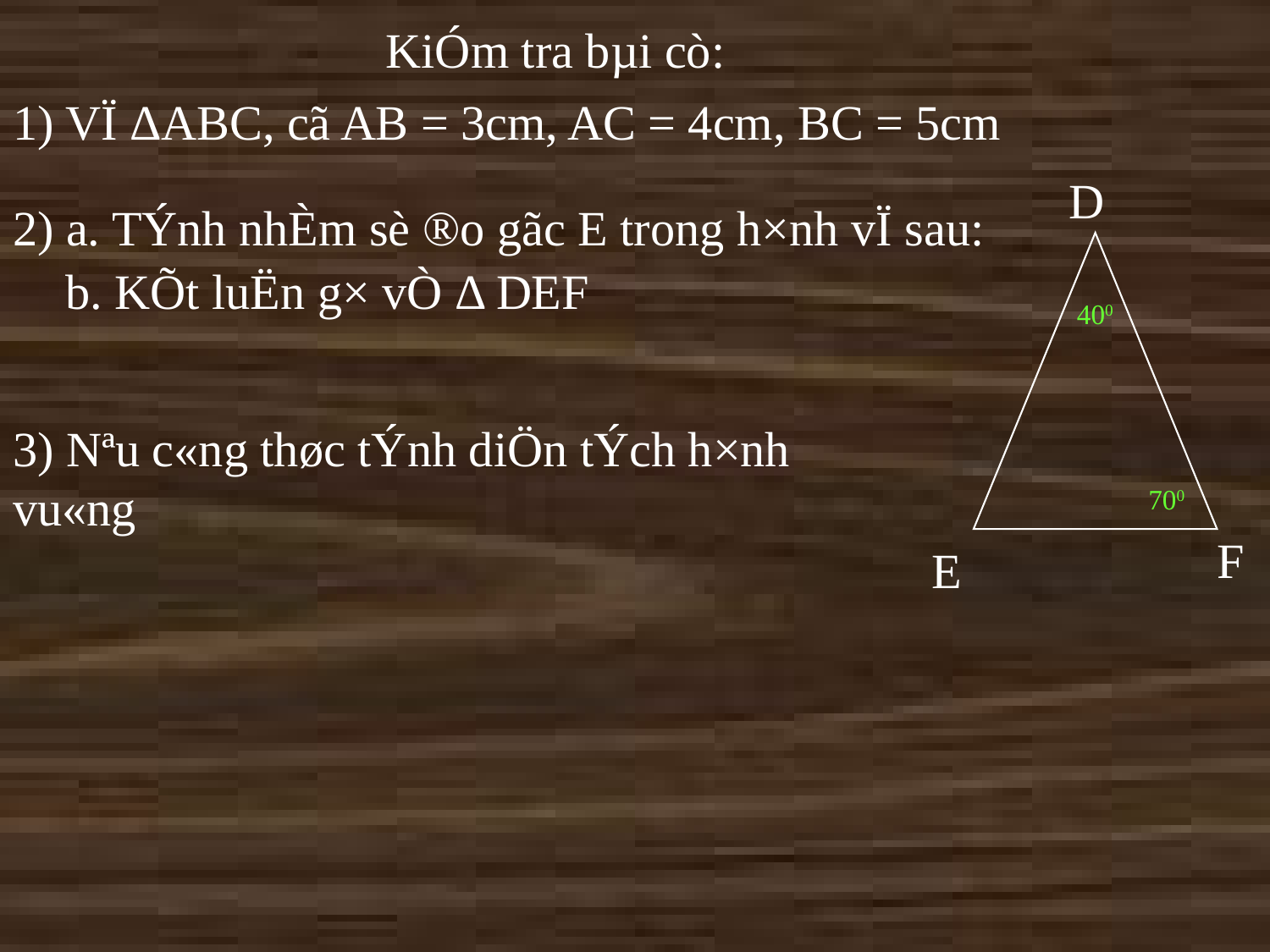

KiÓm tra bµi cò:
1) VÏ ΔABC, cã AB = 3cm, AC = 4cm, BC = 5cm
D
2) a. TÝnh nhÈm sè ®o gãc E trong h×nh vÏ sau:

b. KÕt luËn g× vÒ Δ DEF
400
700
F
E
3) Nªu c«ng thøc tÝnh diÖn tÝch h×nh vu«ng